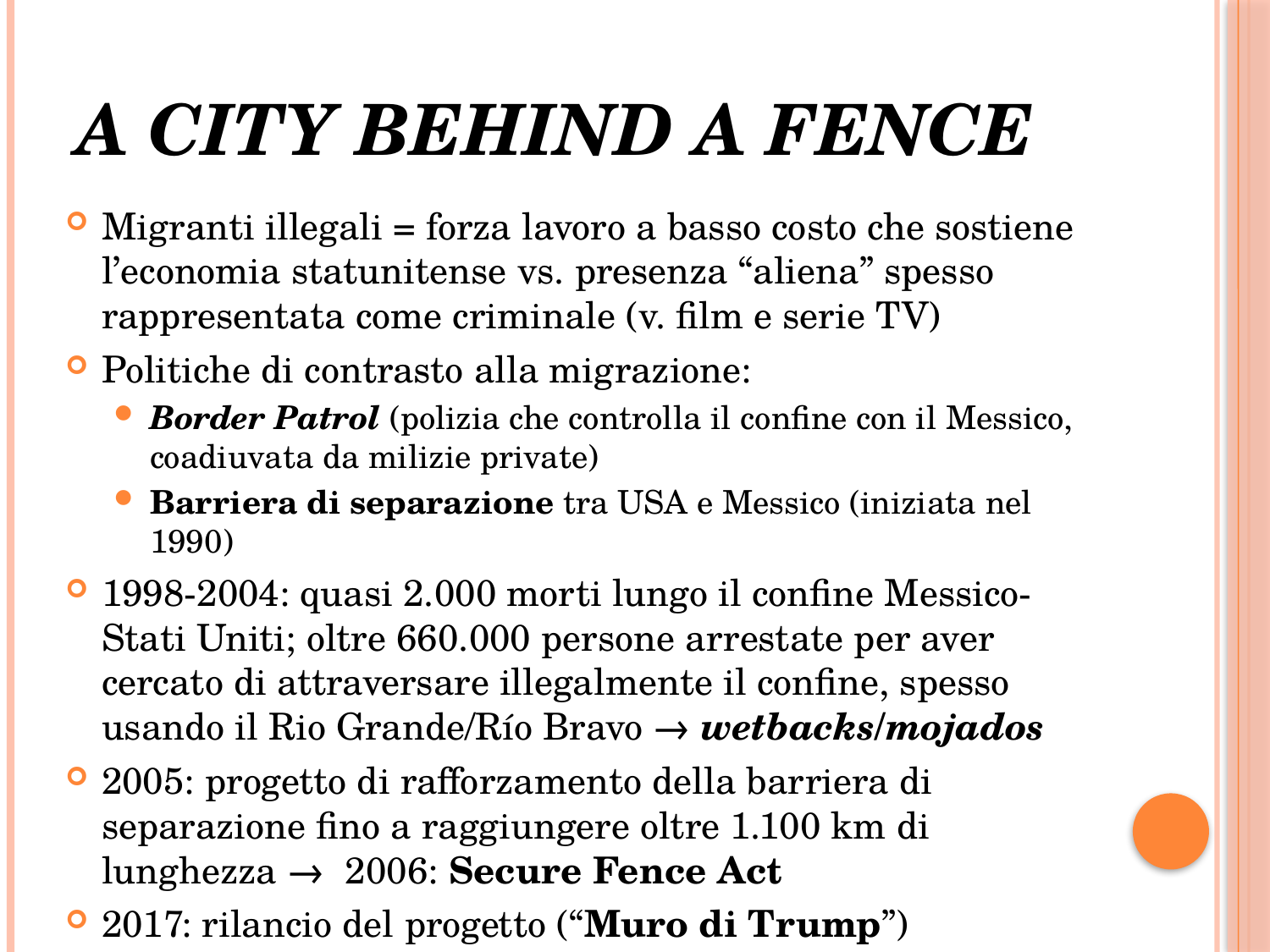

# A CITY BEHIND A FENCE
Migranti illegali = forza lavoro a basso costo che sostiene l’economia statunitense vs. presenza “aliena” spesso rappresentata come criminale (v. film e serie TV)
Politiche di contrasto alla migrazione:
Border Patrol (polizia che controlla il confine con il Messico, coadiuvata da milizie private)
Barriera di separazione tra USA e Messico (iniziata nel 1990)
1998-2004: quasi 2.000 morti lungo il confine Messico-Stati Uniti; oltre 660.000 persone arrestate per aver cercato di attraversare illegalmente il confine, spesso usando il Rio Grande/Río Bravo → wetbacks/mojados
2005: progetto di rafforzamento della barriera di separazione fino a raggiungere oltre 1.100 km di lunghezza →  2006: Secure Fence Act
2017: rilancio del progetto (“Muro di Trump”)